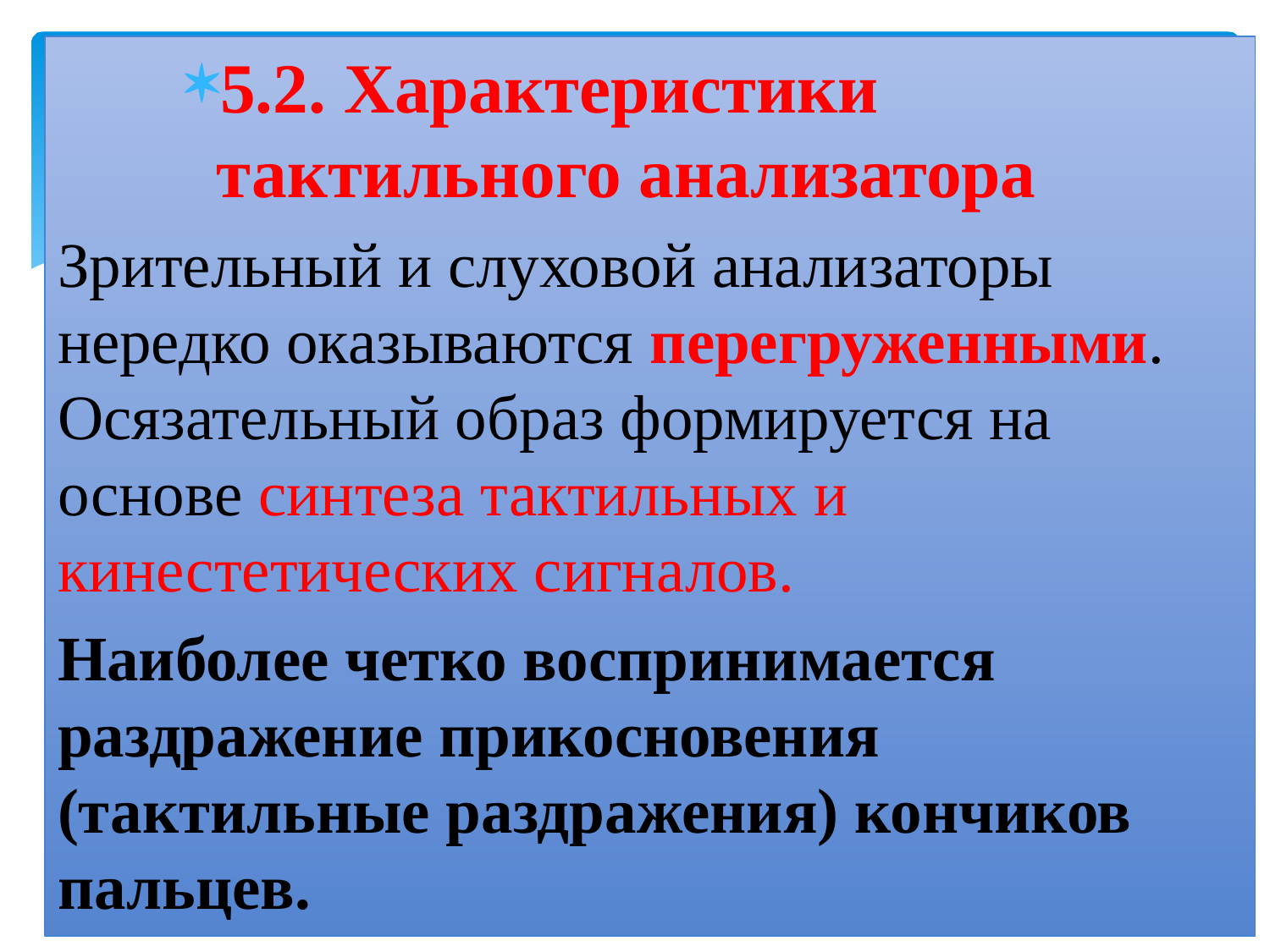

5.2. Характеристики тактильного анализатора
Зрительный и слуховой анализаторы нередко оказываются перегруженными. Осязательный образ формируется на основе синтеза тактильных и кинестетических сигналов.
Наиболее четко воспринимается раздражение прикосновения (тактильные раздражения) кончиков пальцев.